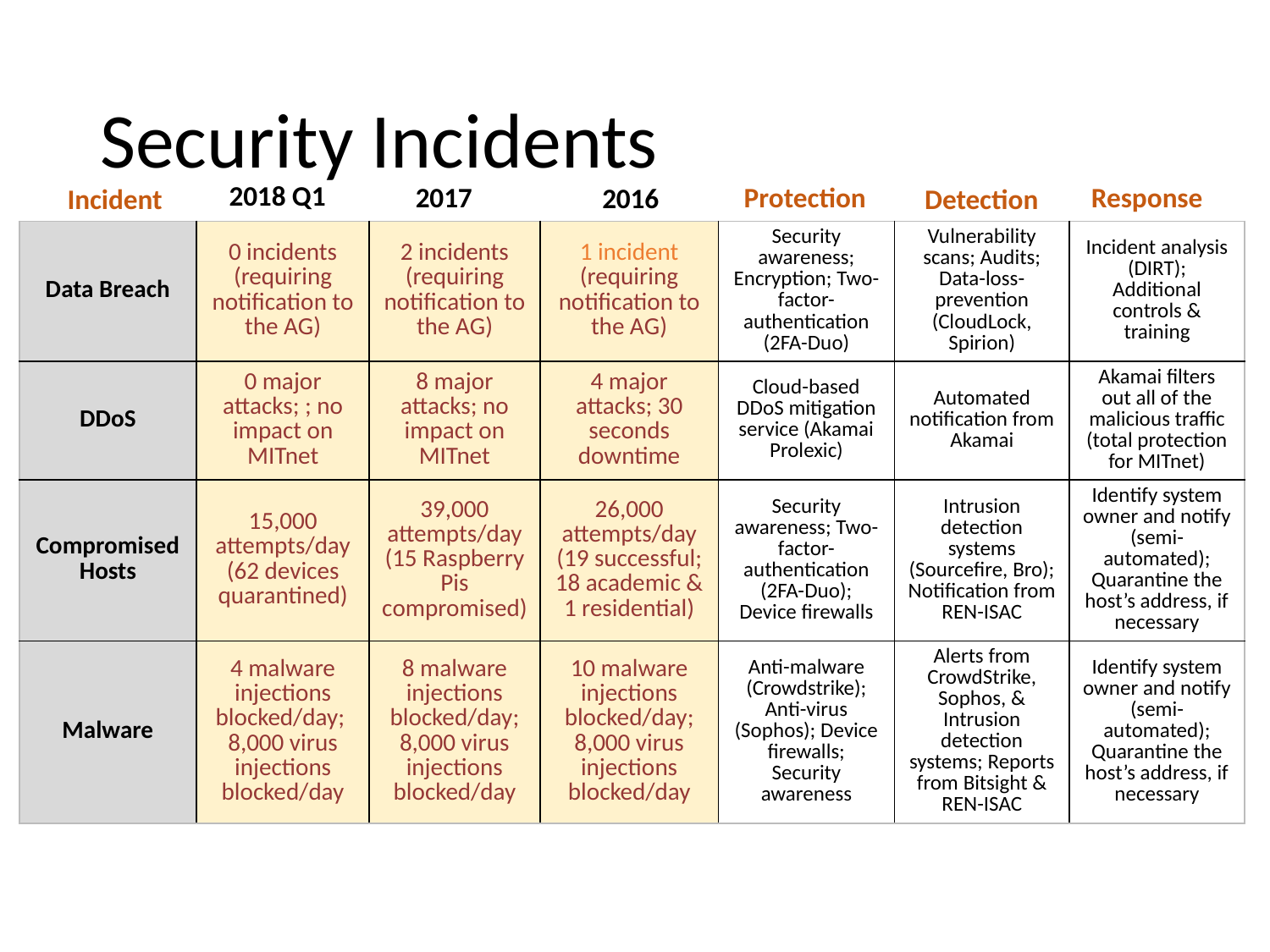

# Security Incidents
2018 Q1
2017
Protection
Response
2016
Detection
Incident
| Data Breach | 0 incidents (requiring notification to the AG) | 2 incidents (requiring notification to the AG) | 1 incident (requiring notification to the AG) | Security awareness; Encryption; Two-factor-authentication (2FA-Duo) | Vulnerability scans; Audits; Data-loss-prevention (CloudLock, Spirion) | Incident analysis (DIRT); Additional controls & training |
| --- | --- | --- | --- | --- | --- | --- |
| DDoS | 0 major attacks; ; no impact on MITnet | 8 major attacks; no impact on MITnet | 4 major attacks; 30 seconds downtime | Cloud-based DDoS mitigation service (Akamai Prolexic) | Automated notification from Akamai | Akamai filters out all of the malicious traffic (total protection for MITnet) |
| Compromised Hosts | 15,000 attempts/day (62 devices quarantined) | 39,000 attempts/day (15 Raspberry Pis compromised) | 26,000 attempts/day (19 successful; 18 academic & 1 residential) | Security awareness; Two-factor-authentication (2FA-Duo); Device firewalls | Intrusion detection systems (Sourcefire, Bro); Notification from REN-ISAC | Identify system owner and notify (semi-automated); Quarantine the host’s address, if necessary |
| Malware | 4 malware injections blocked/day; 8,000 virus injections blocked/day | 8 malware injections blocked/day; 8,000 virus injections blocked/day | 10 malware injections blocked/day; 8,000 virus injections blocked/day | Anti-malware (Crowdstrike); Anti-virus (Sophos); Device firewalls; Security awareness | Alerts from CrowdStrike, Sophos, & Intrusion detection systems; Reports from Bitsight & REN-ISAC | Identify system owner and notify (semi-automated); Quarantine the host’s address, if necessary |